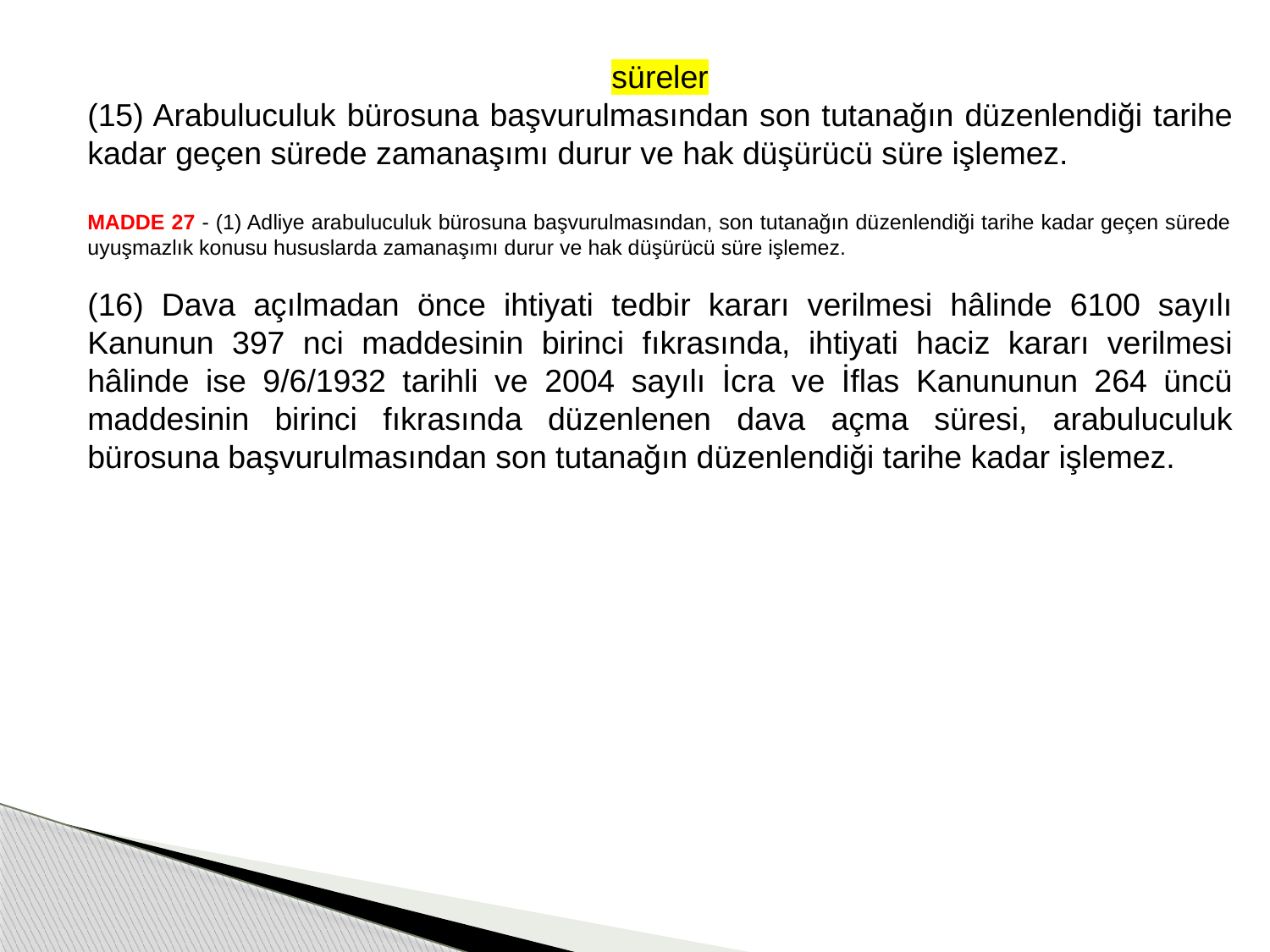

süreler
(15) Arabuluculuk bürosuna başvurulmasından son tutanağın düzenlendiği tarihe kadar geçen sürede zamanaşımı durur ve hak düşürücü süre işlemez.

MADDE 27 - (1) Adliye arabuluculuk bürosuna başvurulmasından, son tutanağın düzenlendiği tarihe kadar geçen sürede uyuşmazlık konusu hususlarda zamanaşımı durur ve hak düşürücü süre işlemez.

(16) Dava açılmadan önce ihtiyati tedbir kararı verilmesi hâlinde 6100 sayılı Kanunun 397 nci maddesinin birinci fıkrasında, ihtiyati haciz kararı verilmesi hâlinde ise 9/6/1932 tarihli ve 2004 sayılı İcra ve İflas Kanununun 264 üncü maddesinin birinci fıkrasında düzenlenen dava açma süresi, arabuluculuk bürosuna başvurulmasından son tutanağın düzenlendiği tarihe kadar işlemez.